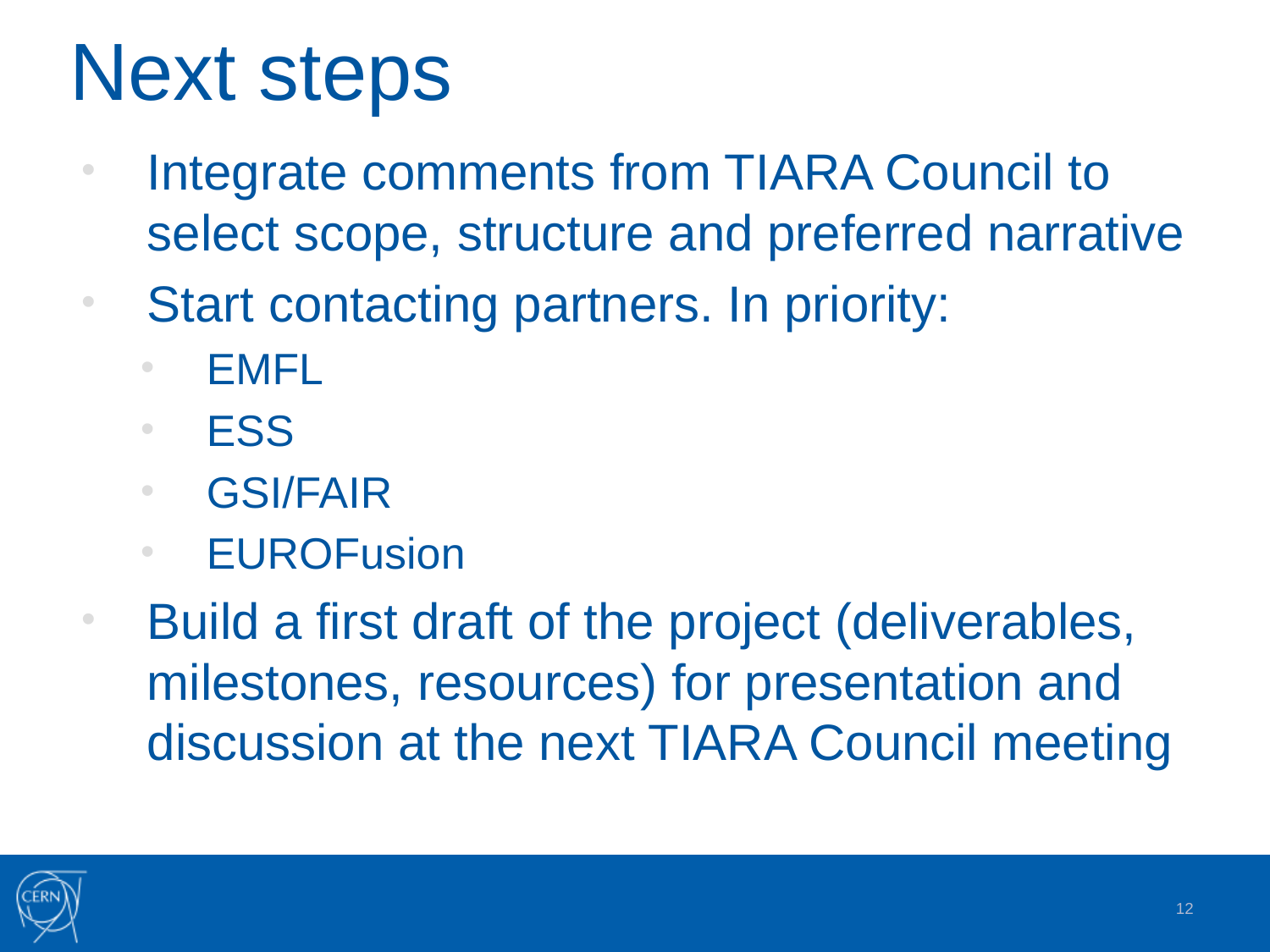

# Next steps
Integrate comments from TIARA Council to select scope, structure and preferred narrative
Start contacting partners. In priority:
EMFL
ESS
GSI/FAIR
EUROFusion
Build a first draft of the project (deliverables, milestones, resources) for presentation and discussion at the next TIARA Council meeting
12